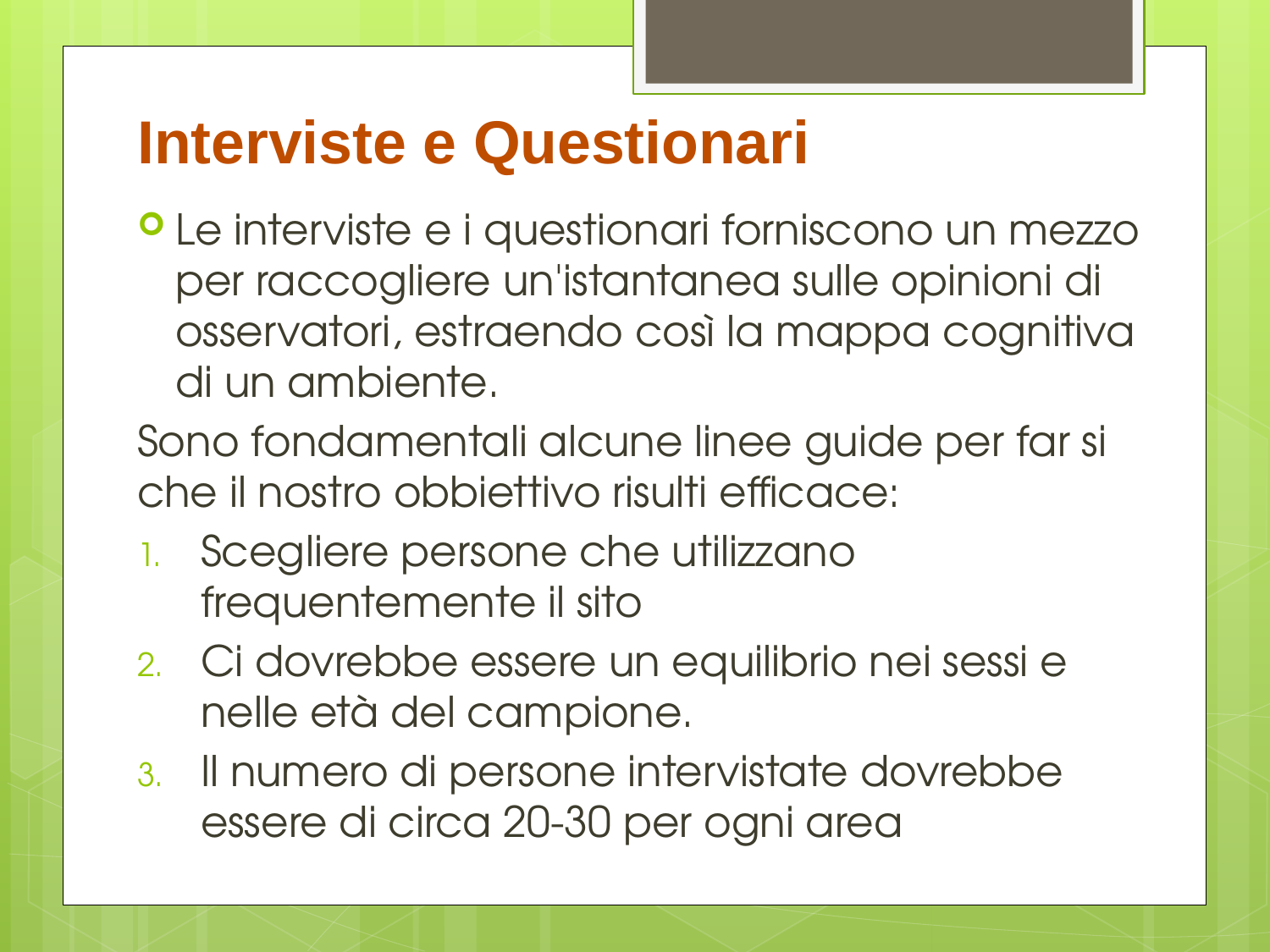

# Interviste e Questionari
Le interviste e i questionari forniscono un mezzo per raccogliere un'istantanea sulle opinioni di osservatori, estraendo così la mappa cognitiva di un ambiente.
Sono fondamentali alcune linee guide per far si che il nostro obbiettivo risulti efficace:
Scegliere persone che utilizzano frequentemente il sito
Ci dovrebbe essere un equilibrio nei sessi e nelle età del campione.
Il numero di persone intervistate dovrebbe essere di circa 20-30 per ogni area